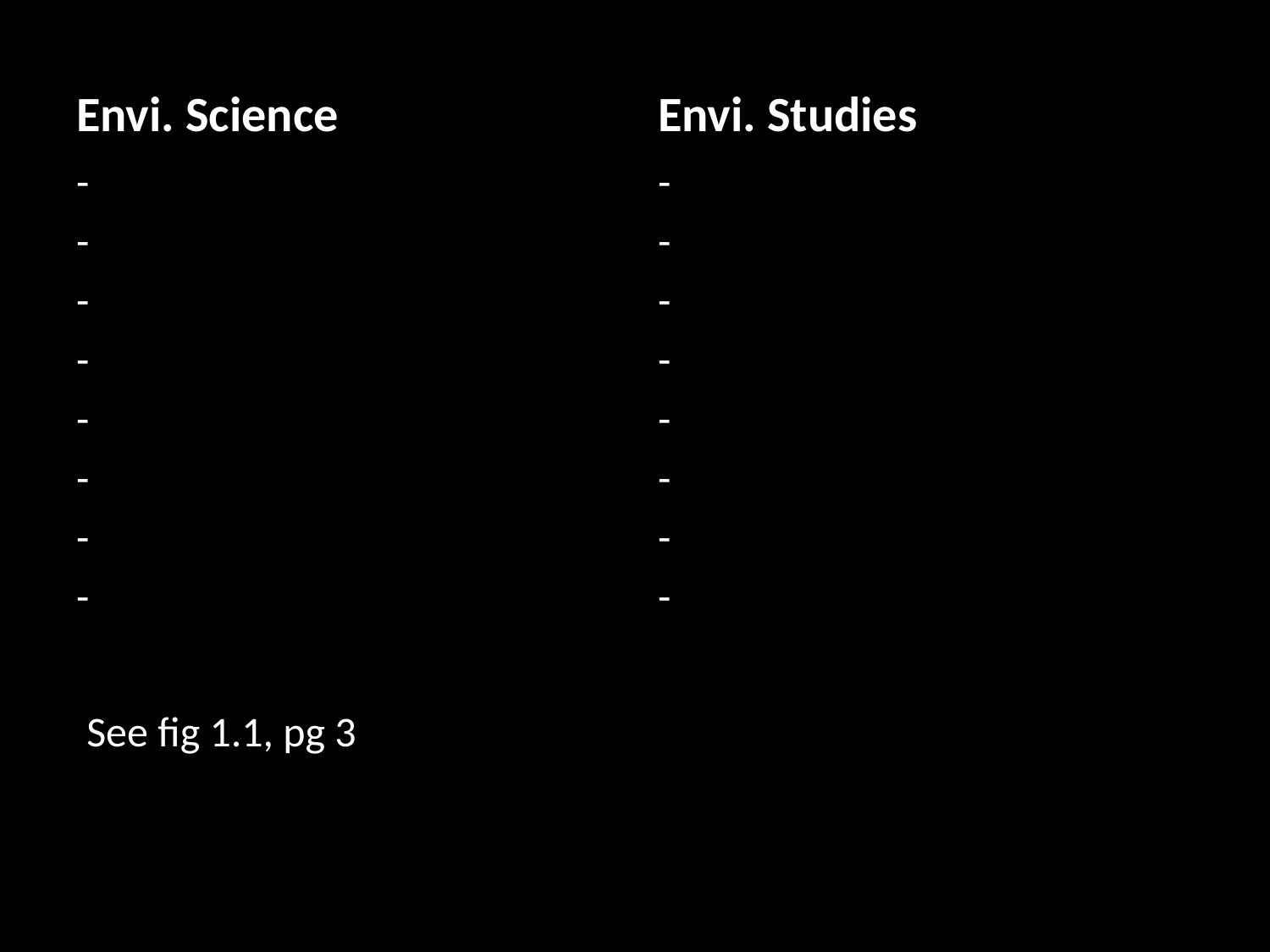

Envi. Science
Envi. Studies
-
-
-
-
-
-
-
-

-
-
-
-
-
-
-
-

See fig 1.1, pg 3